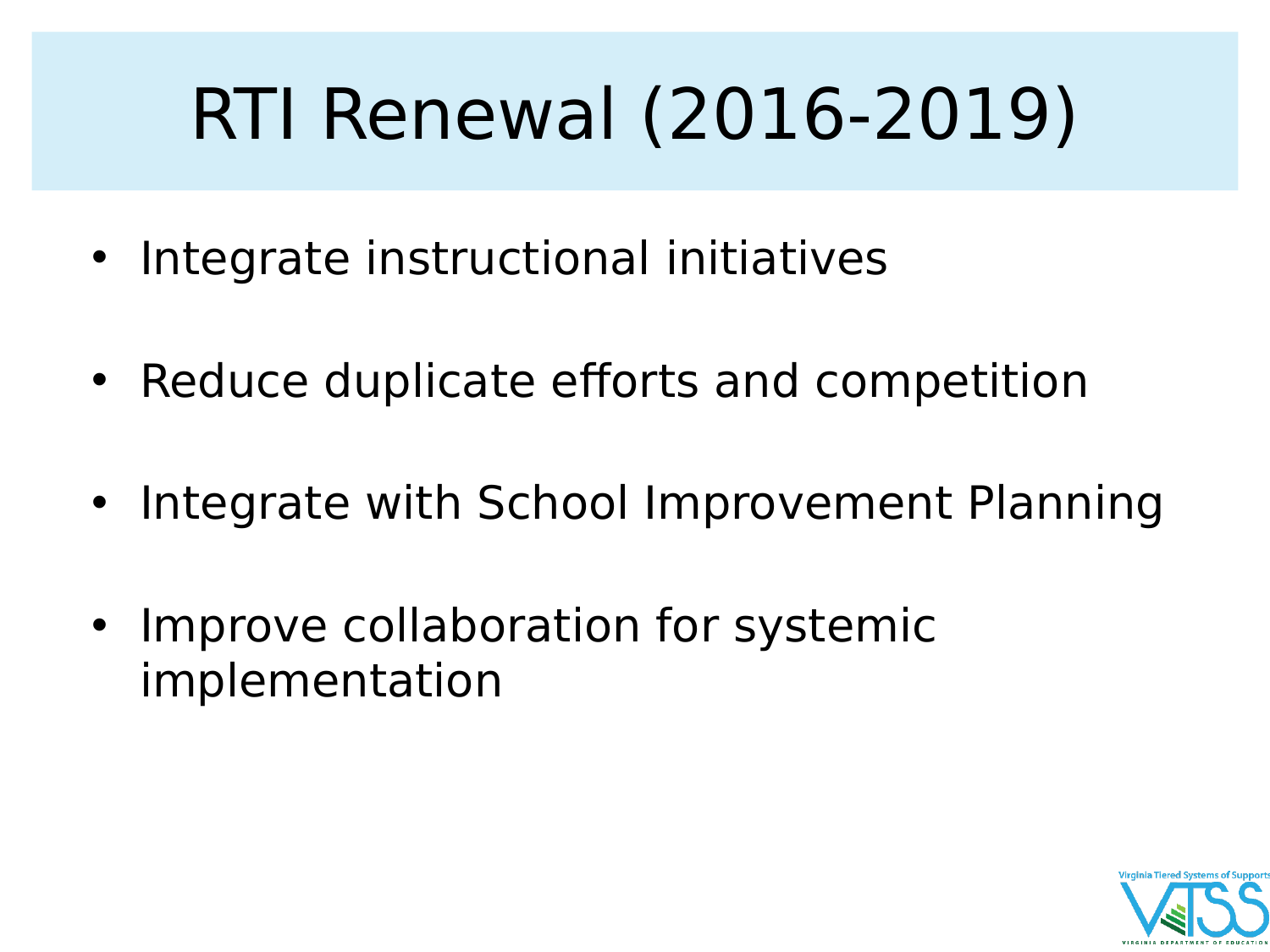

# RTI Renewal (2016-2019)
Integrate instructional initiatives

Reduce duplicate efforts and competition

Integrate with School Improvement Planning

Improve collaboration for systemic implementation